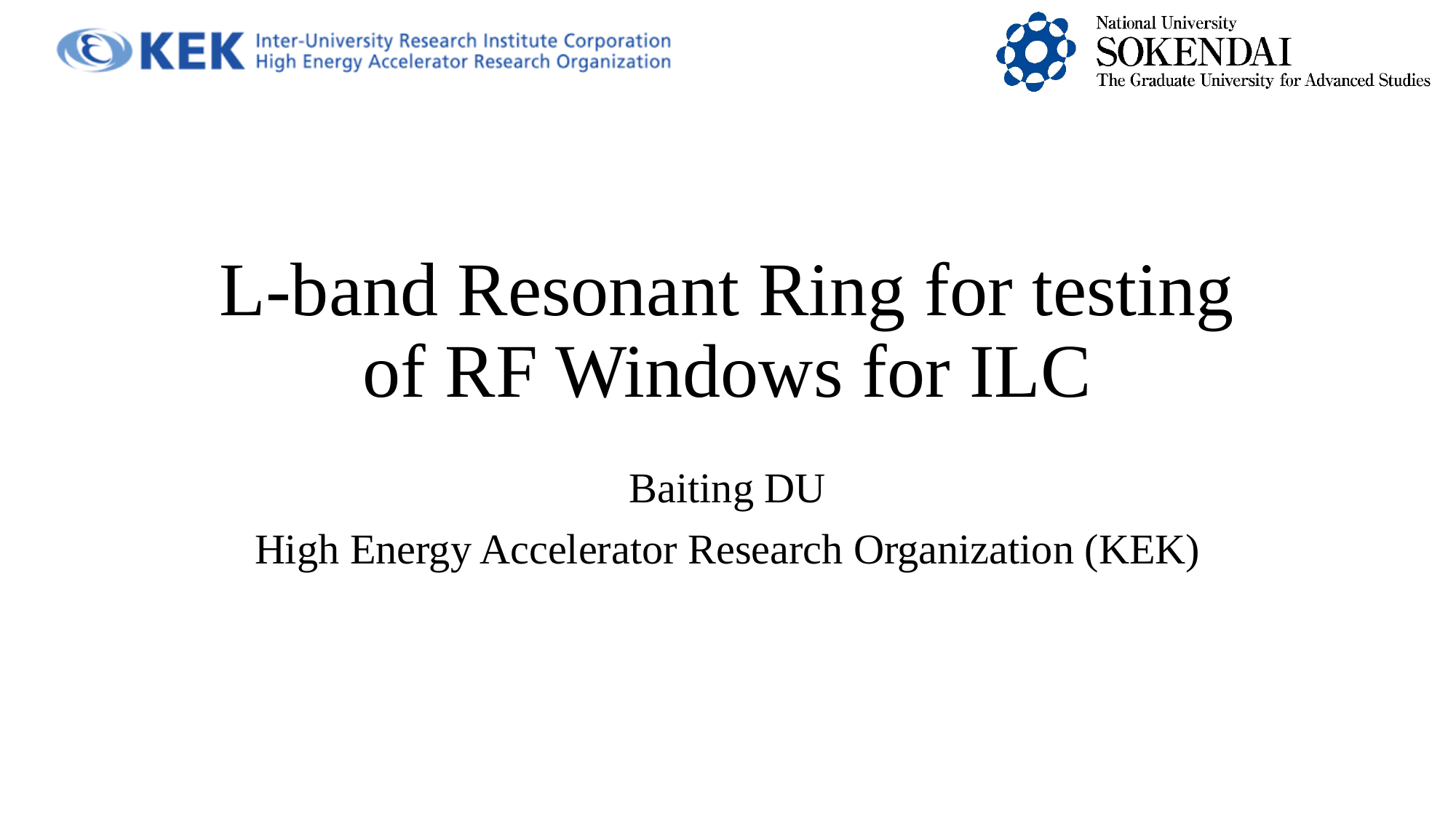

# L-band Resonant Ring for testing of RF Windows for ILC
Baiting DU
High Energy Accelerator Research Organization (KEK)